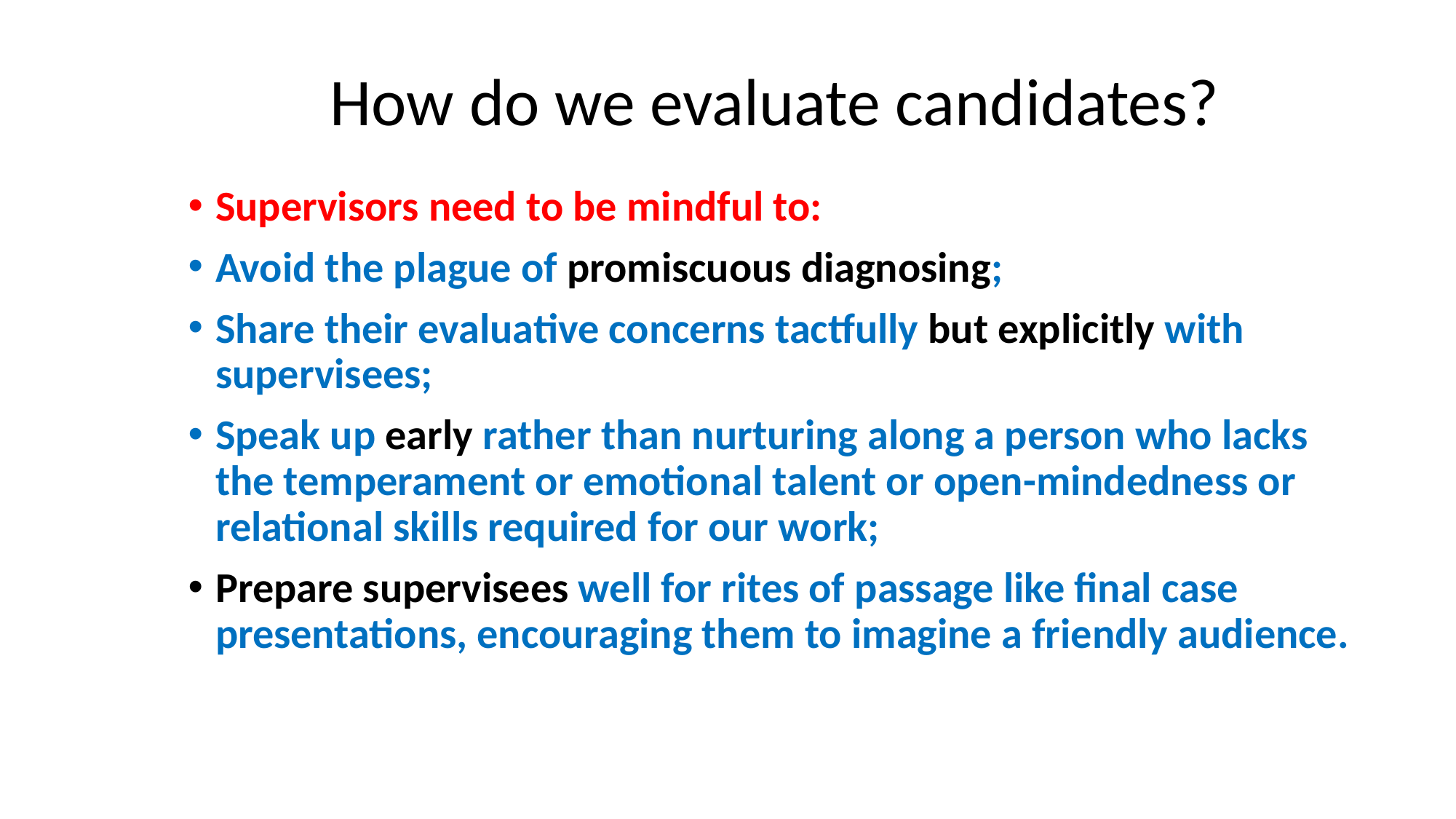

# How do we evaluate candidates?
Supervisors need to be mindful to:
Avoid the plague of promiscuous diagnosing;
Share their evaluative concerns tactfully but explicitly with supervisees;
Speak up early rather than nurturing along a person who lacks the temperament or emotional talent or open-mindedness or relational skills required for our work;
Prepare supervisees well for rites of passage like final case presentations, encouraging them to imagine a friendly audience.